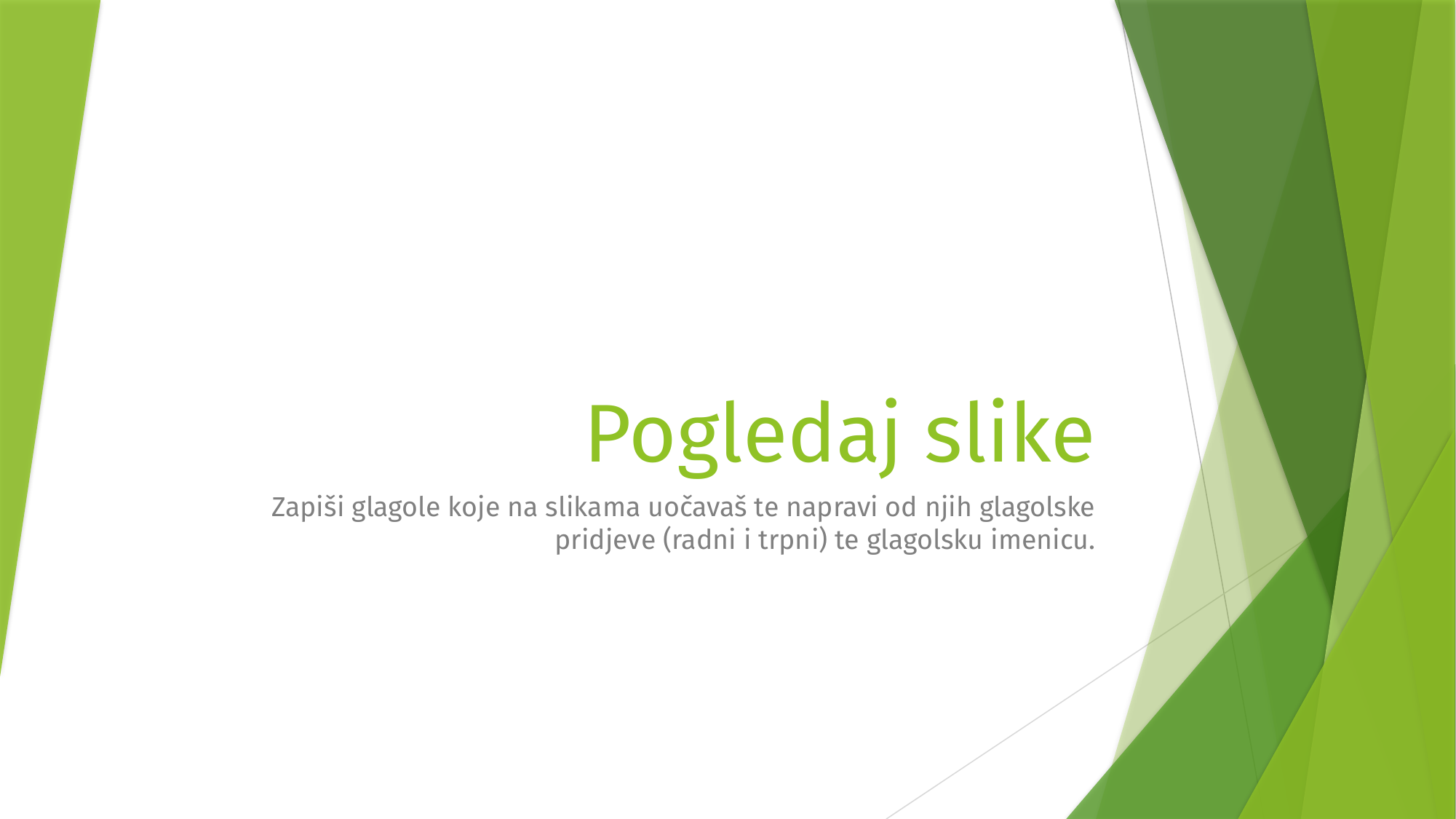

# Pogledaj slike
Zapiši glagole koje na slikama uočavaš te napravi od njih glagolske pridjeve (radni i trpni) te glagolsku imenicu.